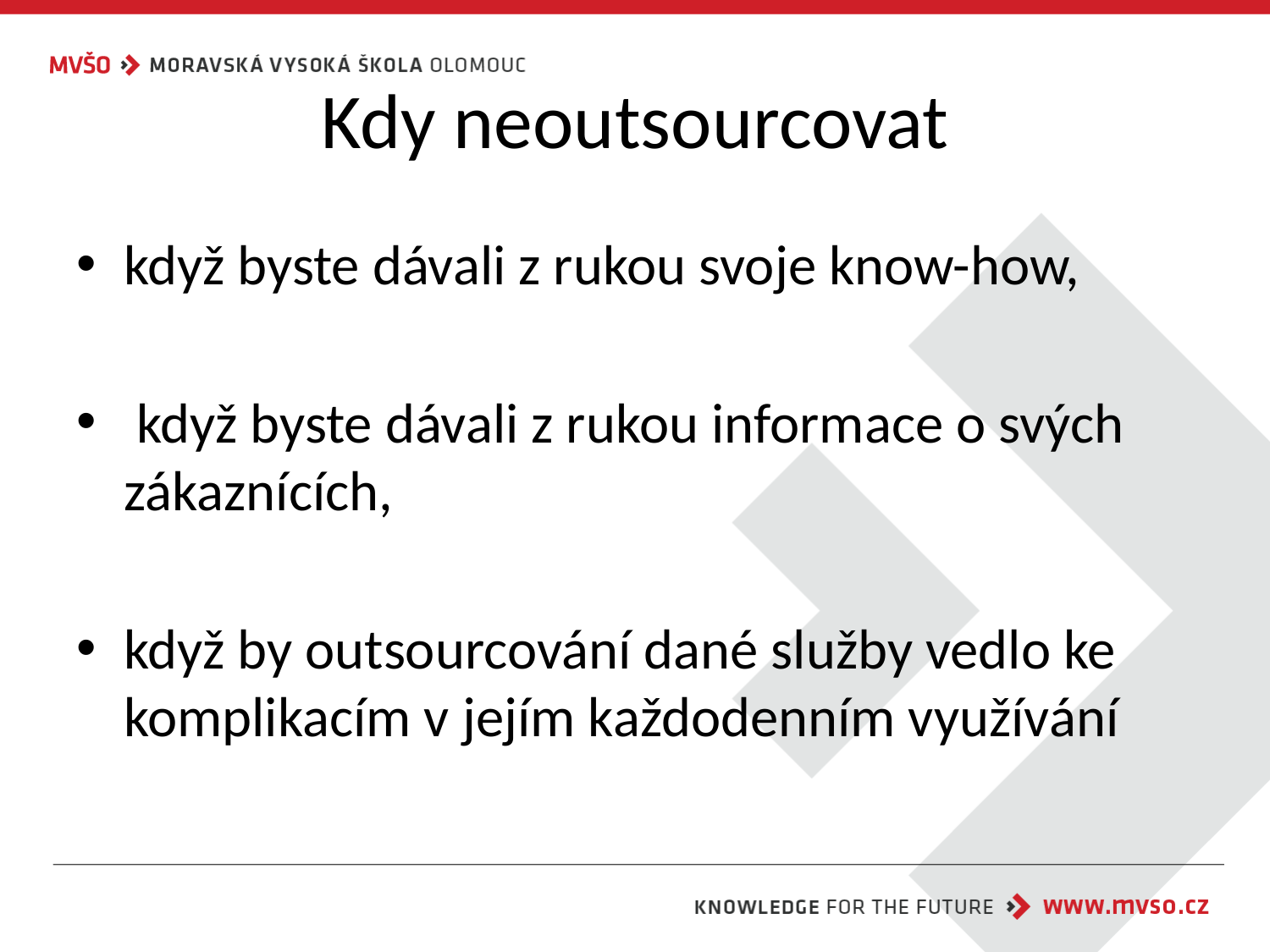

# Kdy neoutsourcovat
když byste dávali z rukou svoje know-how,

 když byste dávali z rukou informace o svých zákaznících,

když by outsourcování dané služby vedlo ke komplikacím v jejím každodenním využívání